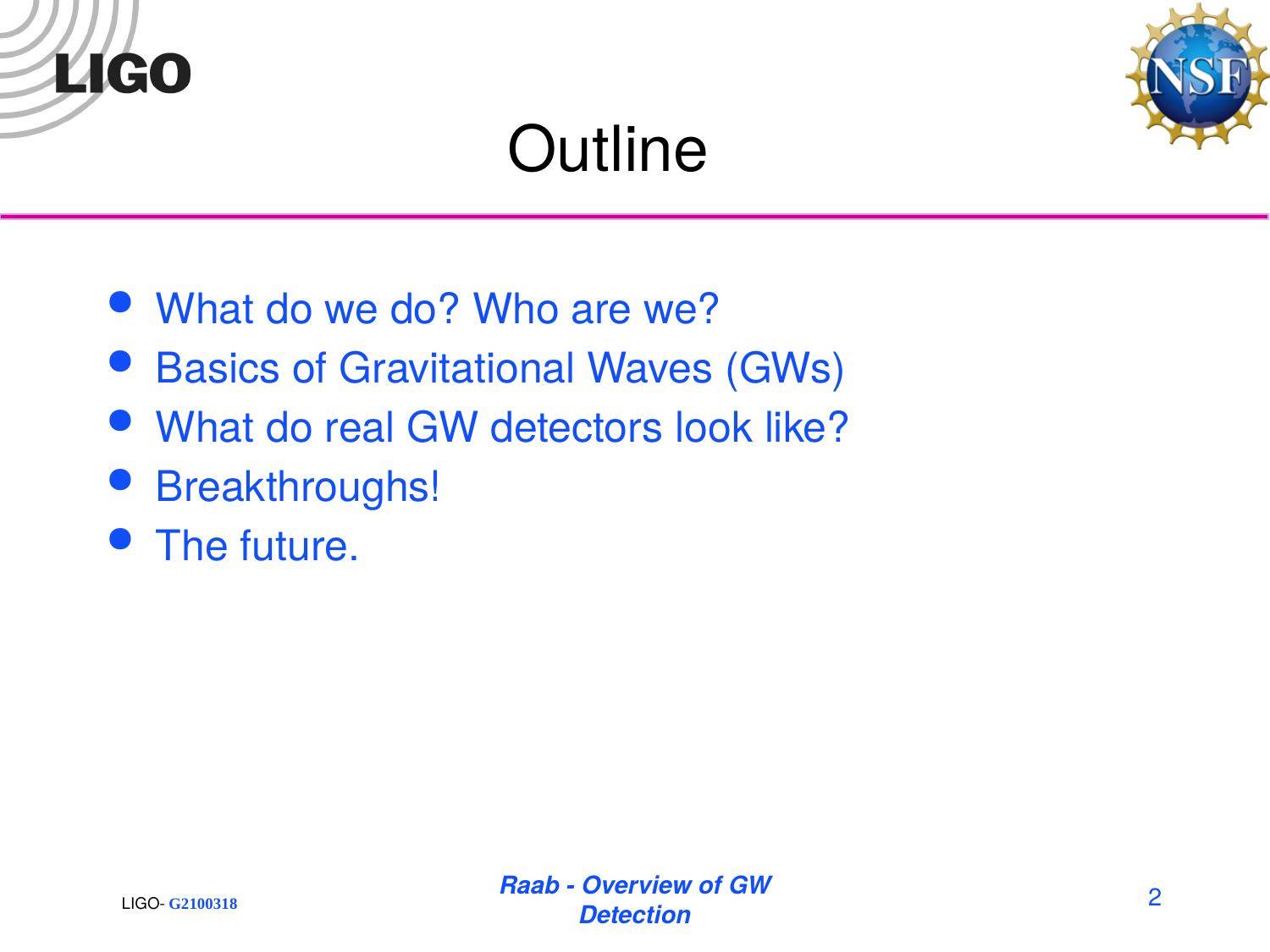

# Outline
What do we do? Who are we?
Basics of Gravitational Waves (GWs)
What do real GW detectors look like?
Breakthroughs!
The future.

Raab - Overview of GW Detection
2